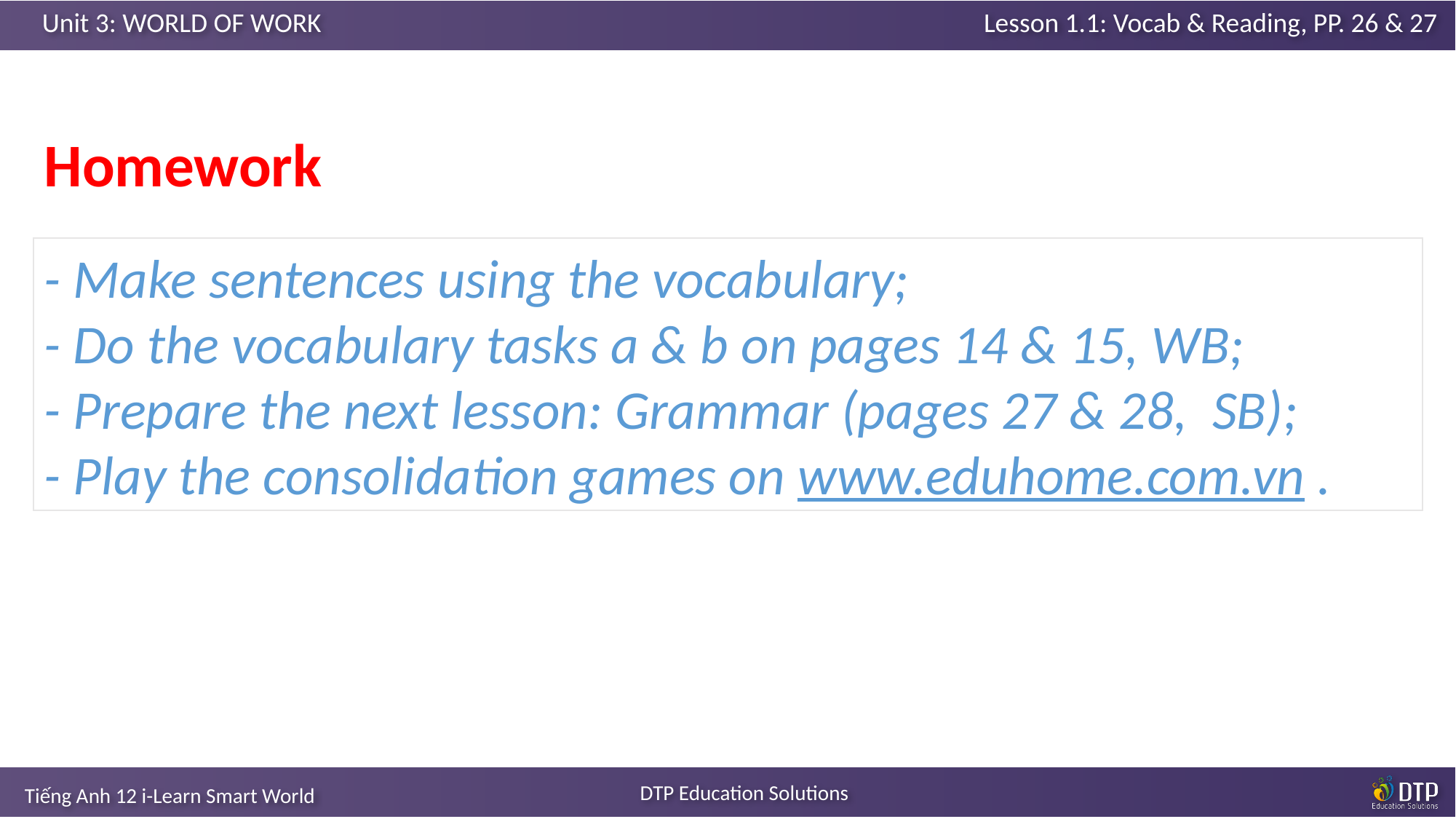

Homework
- Make sentences using the vocabulary;
- Do the vocabulary tasks a & b on pages 14 & 15, WB;
- Prepare the next lesson: Grammar (pages 27 & 28,  SB);
- Play the consolidation games on www.eduhome.com.vn .